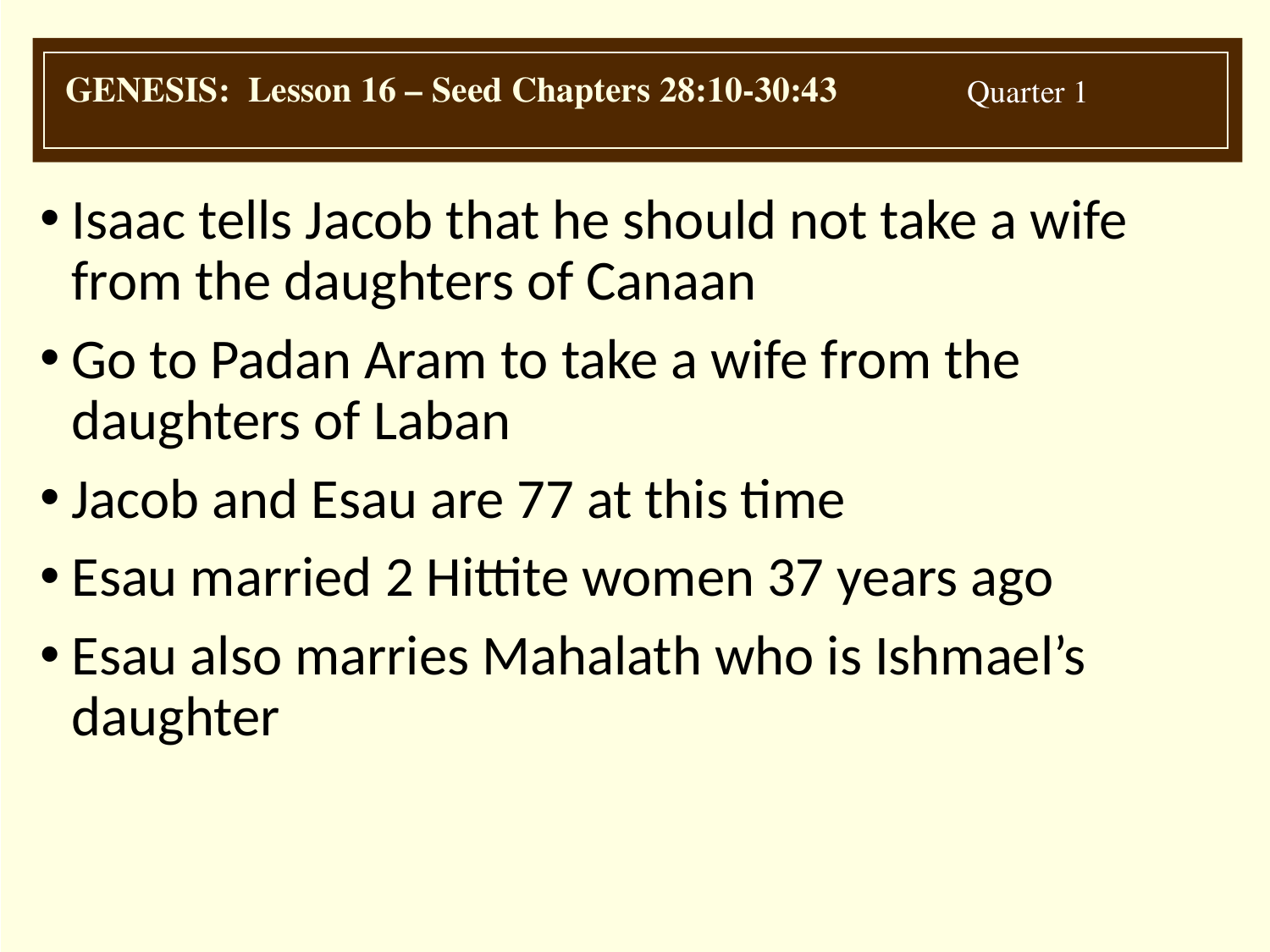

Isaac tells Jacob that he should not take a wife from the daughters of Canaan
Go to Padan Aram to take a wife from the daughters of Laban
Jacob and Esau are 77 at this time
Esau married 2 Hittite women 37 years ago
Esau also marries Mahalath who is Ishmael’s daughter